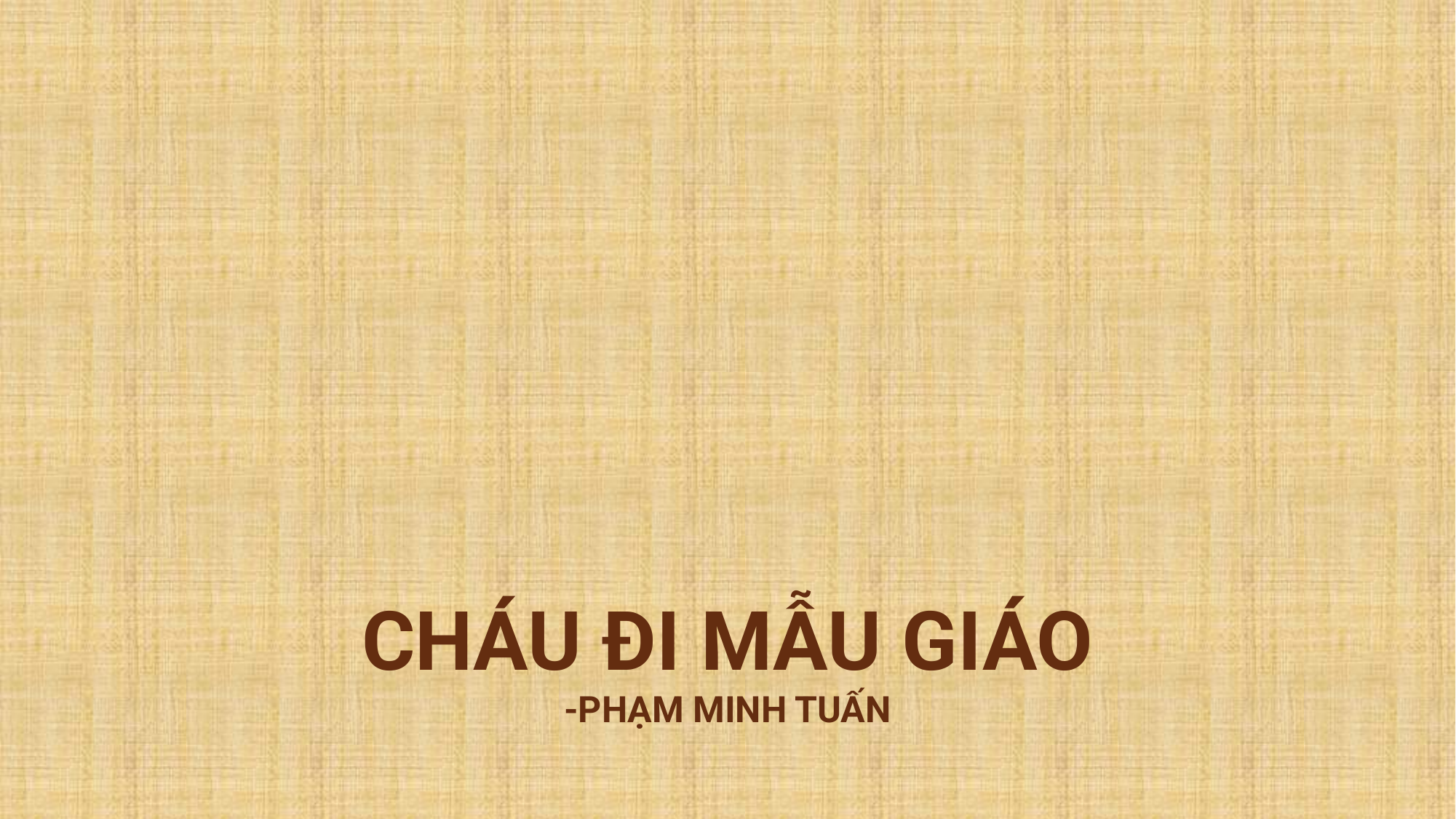

CHÁU ĐI MẪU GIÁO
-PHẠM MINH TUẤN